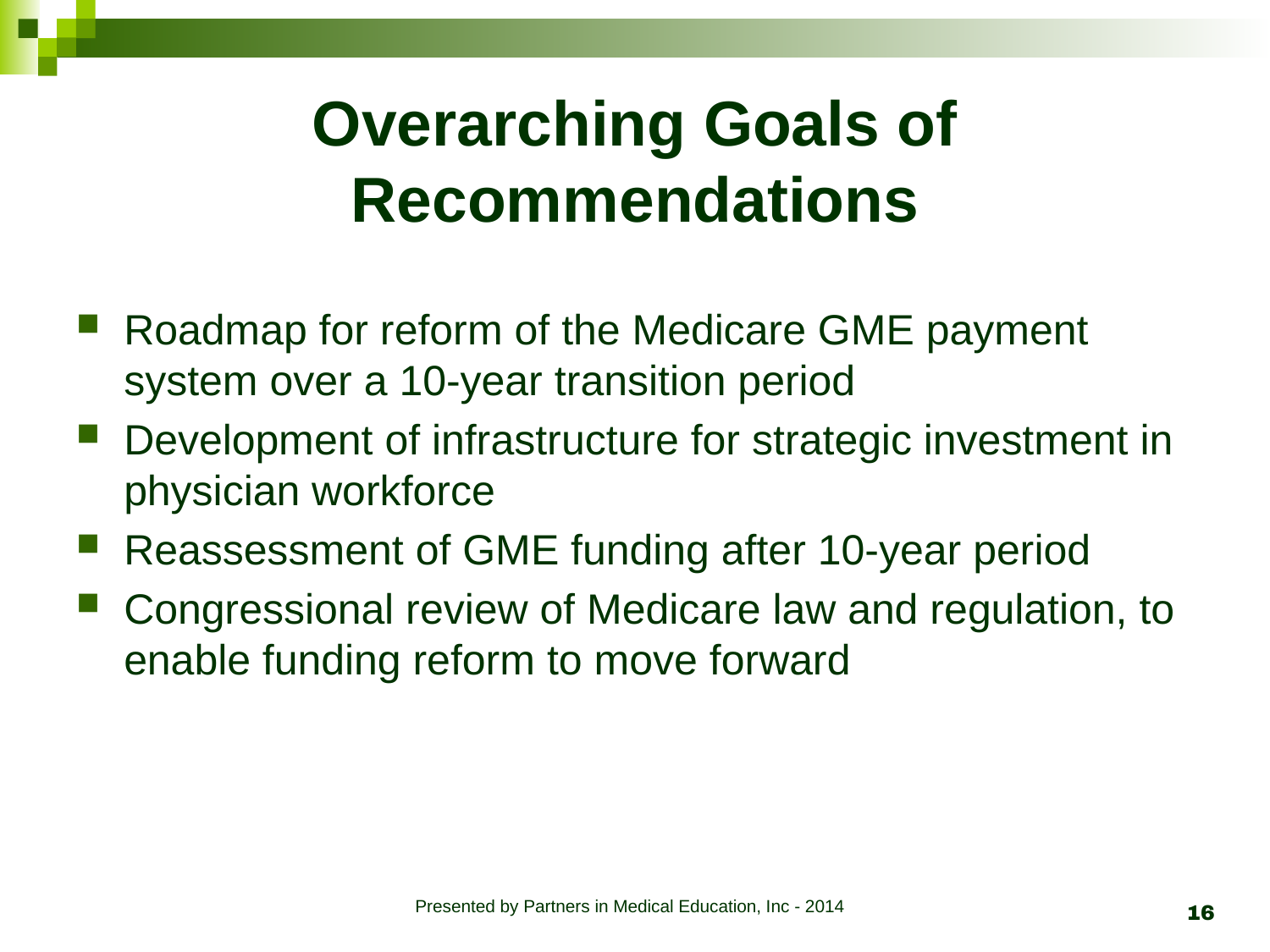

# Overarching Goals of Recommendations
Roadmap for reform of the Medicare GME payment system over a 10-year transition period
Development of infrastructure for strategic investment in physician workforce
Reassessment of GME funding after 10-year period
Congressional review of Medicare law and regulation, to enable funding reform to move forward
16
Presented by Partners in Medical Education, Inc - 2014